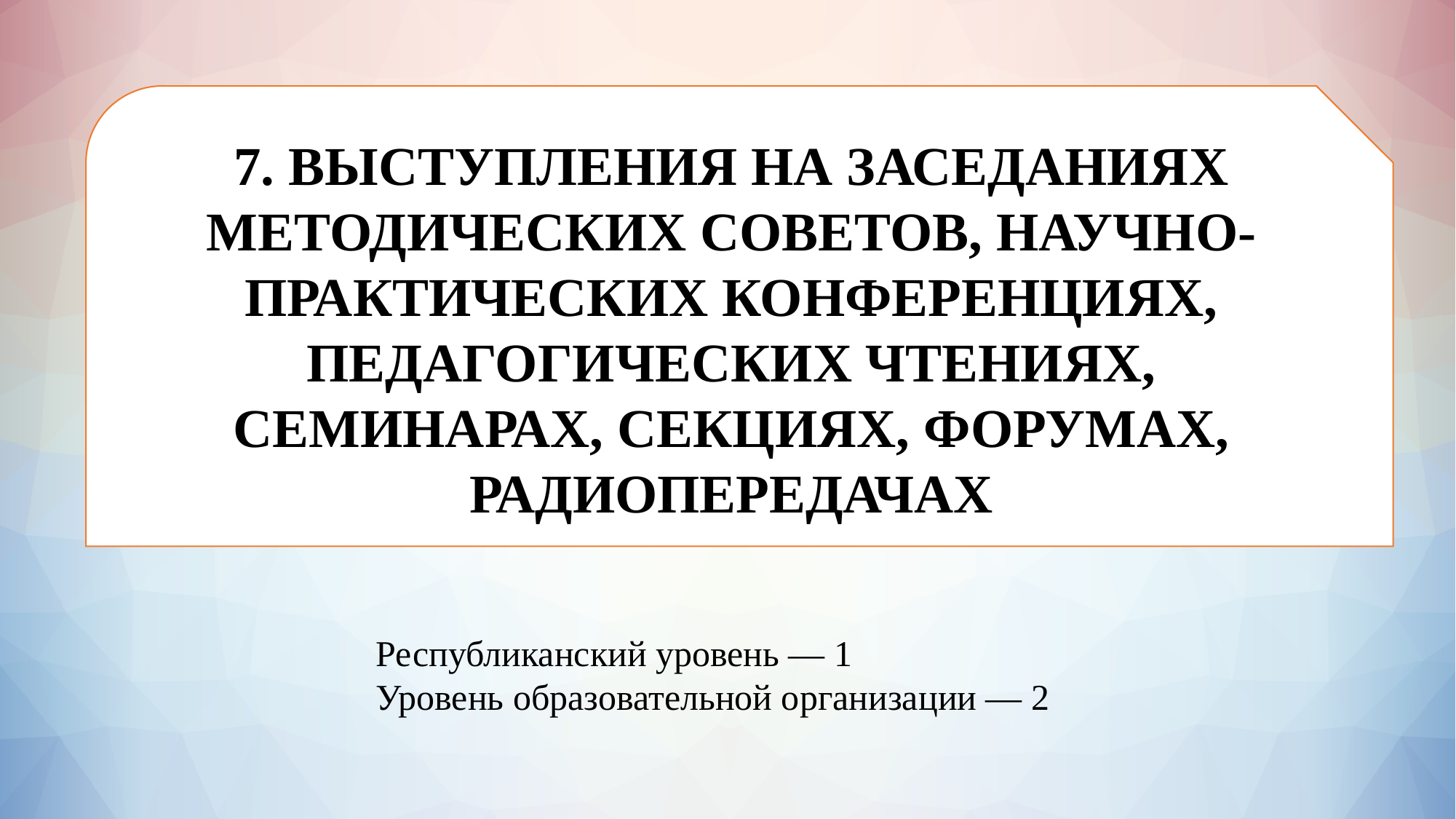

7. ВЫСТУПЛЕНИЯ НА ЗАСЕДАНИЯХ МЕТОДИЧЕСКИХ СОВЕТОВ, НАУЧНО-ПРАКТИЧЕСКИХ КОНФЕРЕНЦИЯХ, ПЕДАГОГИЧЕСКИХ ЧТЕНИЯХ, СЕМИНАРАХ, СЕКЦИЯХ, ФОРУМАХ, РАДИОПЕРЕДАЧАХ

Республиканский уровень — 1
Уровень образовательной организации — 2